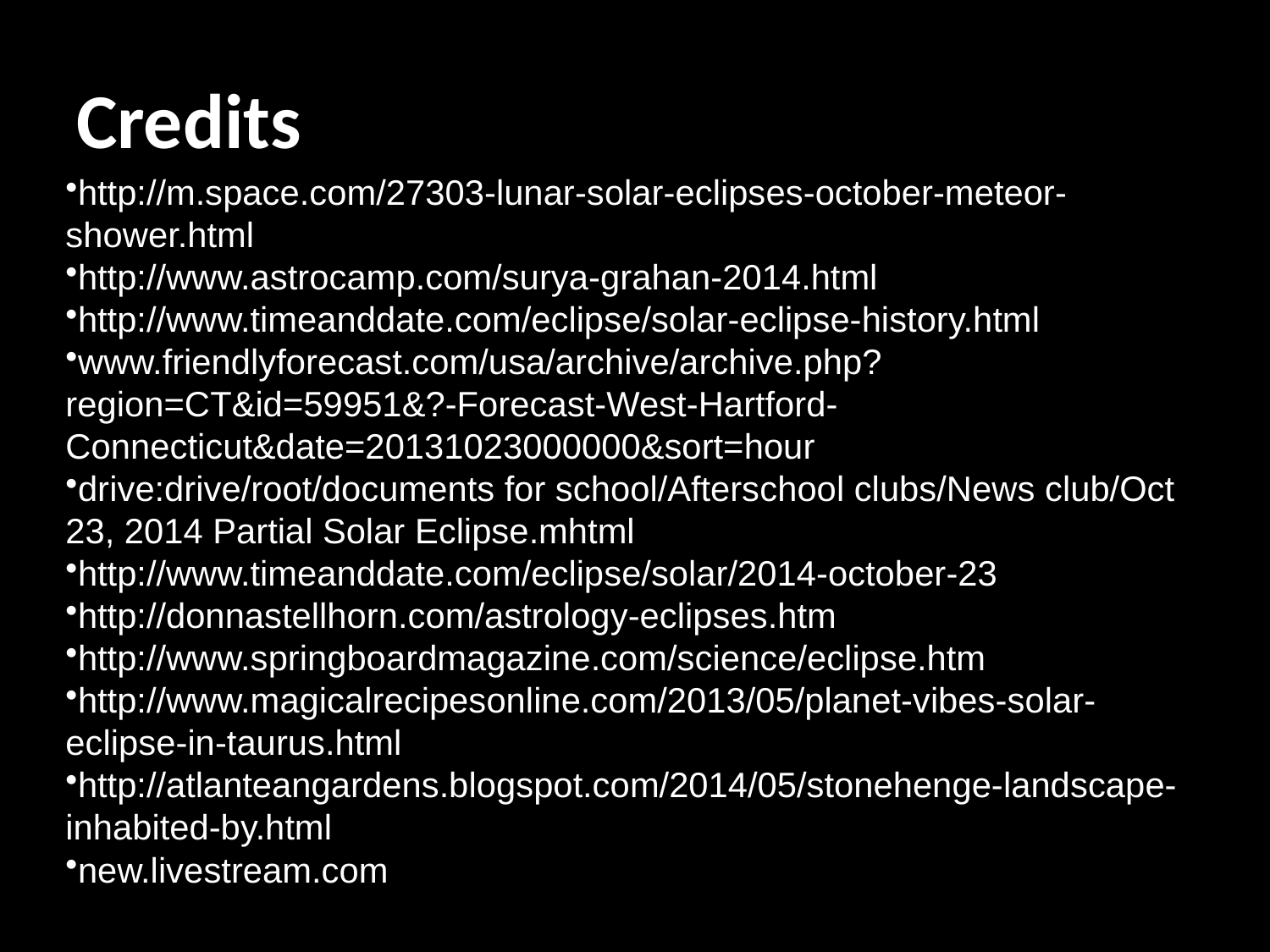

# Credits

http://m.space.com/27303-lunar-solar-eclipses-october-meteor-shower.html
http://www.astrocamp.com/surya-grahan-2014.html
http://www.timeanddate.com/eclipse/solar-eclipse-history.html
www.friendlyforecast.com/usa/archive/archive.php?region=CT&id=59951&?-Forecast-West-Hartford-Connecticut&date=20131023000000&sort=hour
drive:drive/root/documents for school/Afterschool clubs/News club/Oct 23, 2014 Partial Solar Eclipse.mhtml
http://www.timeanddate.com/eclipse/solar/2014-october-23
http://donnastellhorn.com/astrology-eclipses.htm
http://www.springboardmagazine.com/science/eclipse.htm
http://www.magicalrecipesonline.com/2013/05/planet-vibes-solar-eclipse-in-taurus.html
http://atlanteangardens.blogspot.com/2014/05/stonehenge-landscape-inhabited-by.html
new.livestream.com